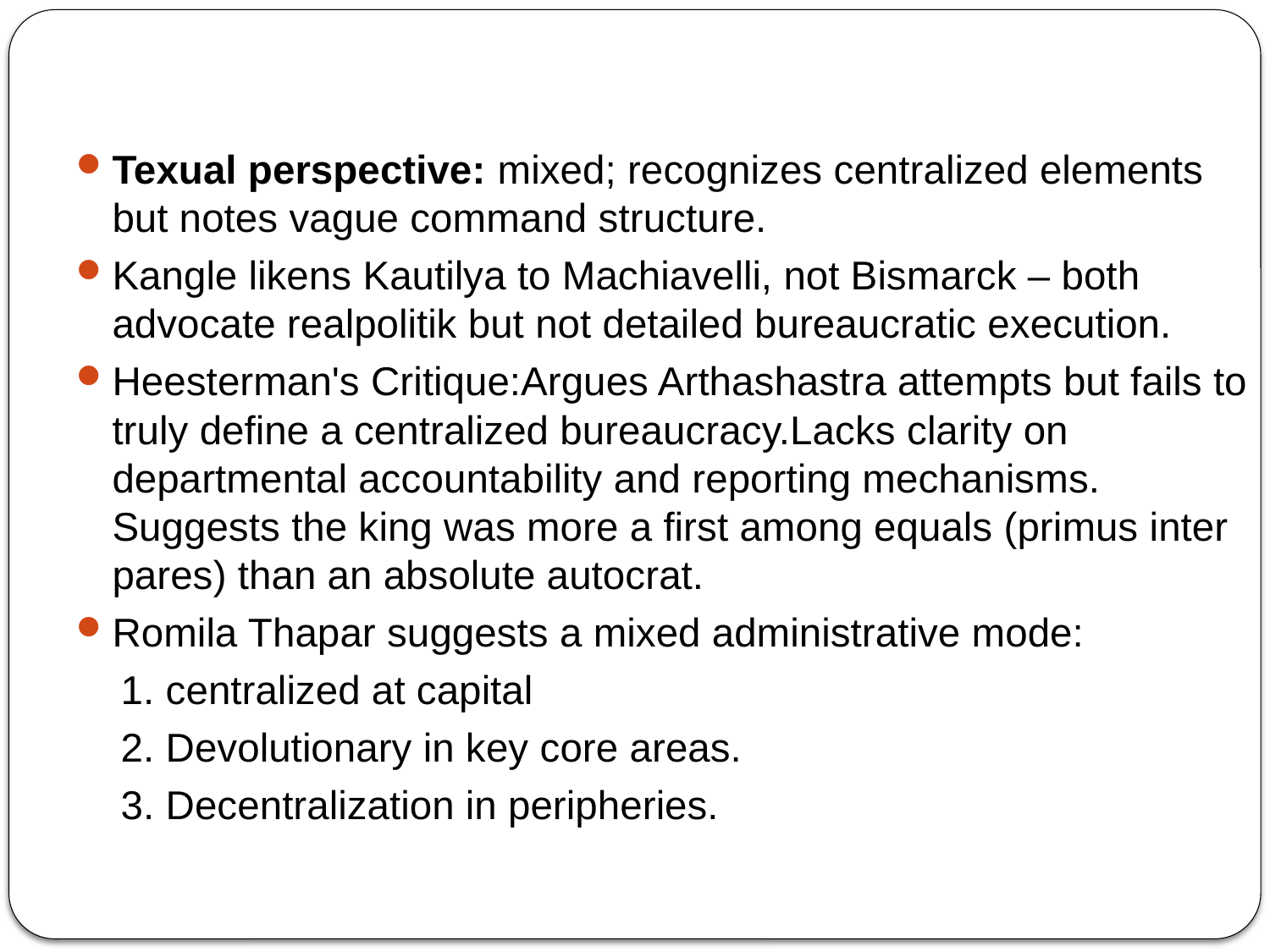

Texual perspective: mixed; recognizes centralized elements but notes vague command structure.
Kangle likens Kautilya to Machiavelli, not Bismarck – both advocate realpolitik but not detailed bureaucratic execution.
Heesterman's Critique:Argues Arthashastra attempts but fails to truly define a centralized bureaucracy.Lacks clarity on departmental accountability and reporting mechanisms. Suggests the king was more a first among equals (primus inter pares) than an absolute autocrat.
Romila Thapar suggests a mixed administrative mode:
    1. centralized at capital
    2. Devolutionary in key core areas.
    3. Decentralization in peripheries.